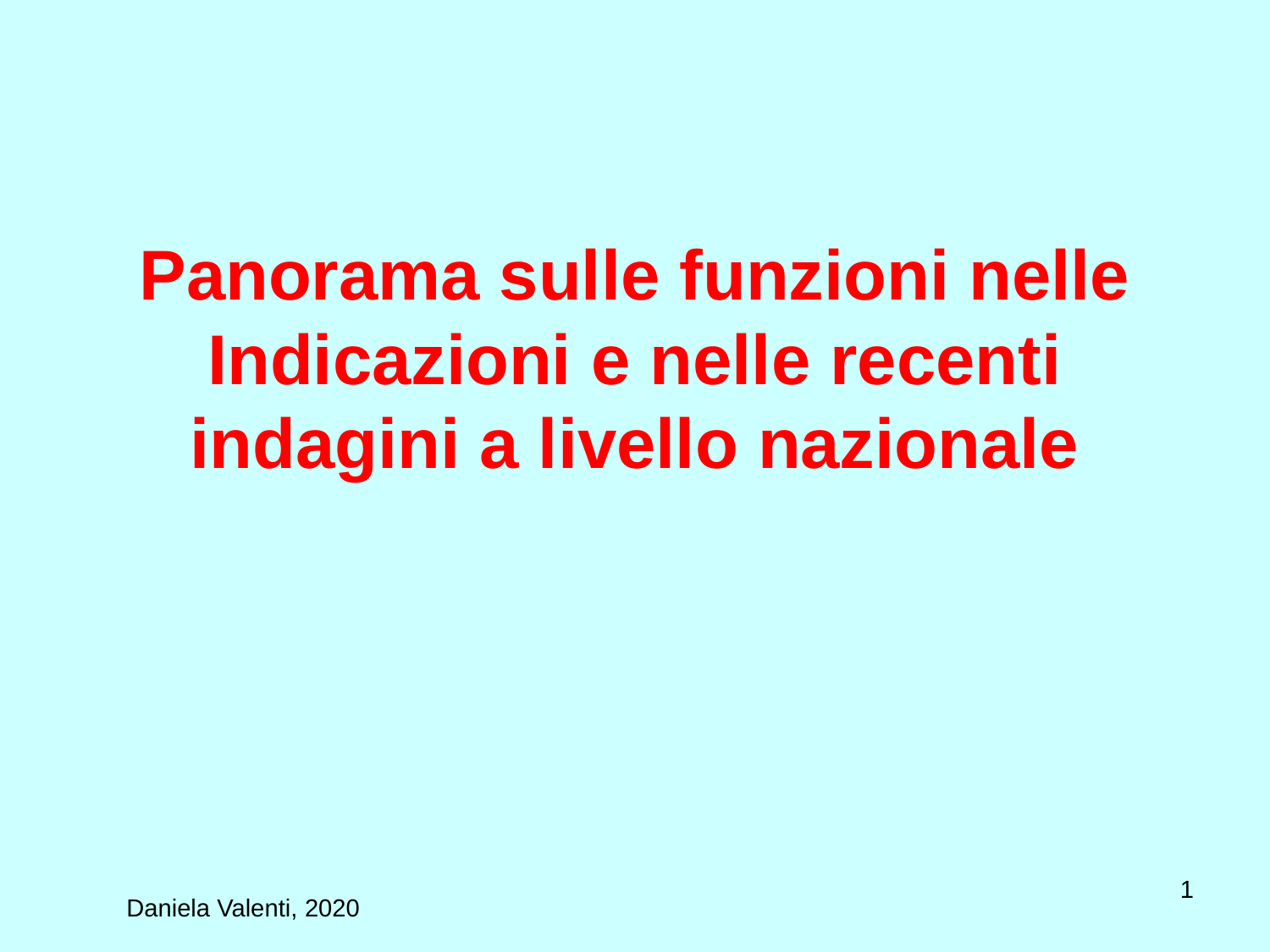

# Panorama sulle funzioni nelle Indicazioni e nelle recenti indagini a livello nazionale

1
Daniela Valenti, 2020